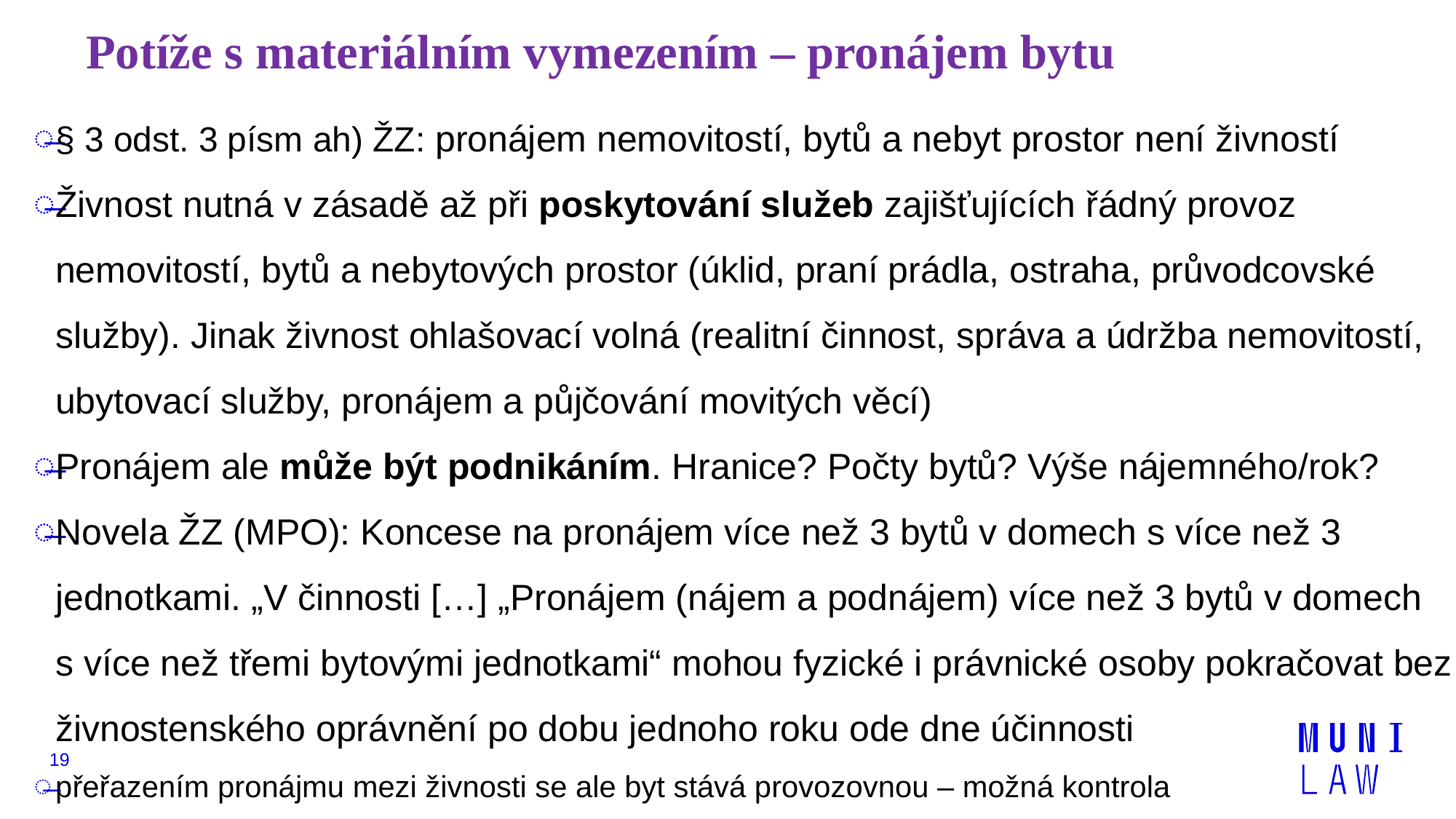

# Potíže s materiálním vymezením – pronájem bytu
§ 3 odst. 3 písm ah) ŽZ: pronájem nemovitostí, bytů a nebyt prostor není živností
Živnost nutná v zásadě až při poskytování služeb zajišťujících řádný provoz nemovitostí, bytů a nebytových prostor (úklid, praní prádla, ostraha, průvodcovské služby). Jinak živnost ohlašovací volná (realitní činnost, správa a údržba nemovitostí, ubytovací služby, pronájem a půjčování movitých věcí)
Pronájem ale může být podnikáním. Hranice? Počty bytů? Výše nájemného/rok?
Novela ŽZ (MPO): Koncese na pronájem více než 3 bytů v domech s více než 3 jednotkami. „V činnosti […] „Pronájem (nájem a podnájem) více než 3 bytů v domech s více než třemi bytovými jednotkami“ mohou fyzické i právnické osoby pokračovat bez živnostenského oprávnění po dobu jednoho roku ode dne účinnosti
přeřazením pronájmu mezi živnosti se ale byt stává provozovnou – možná kontrola
19